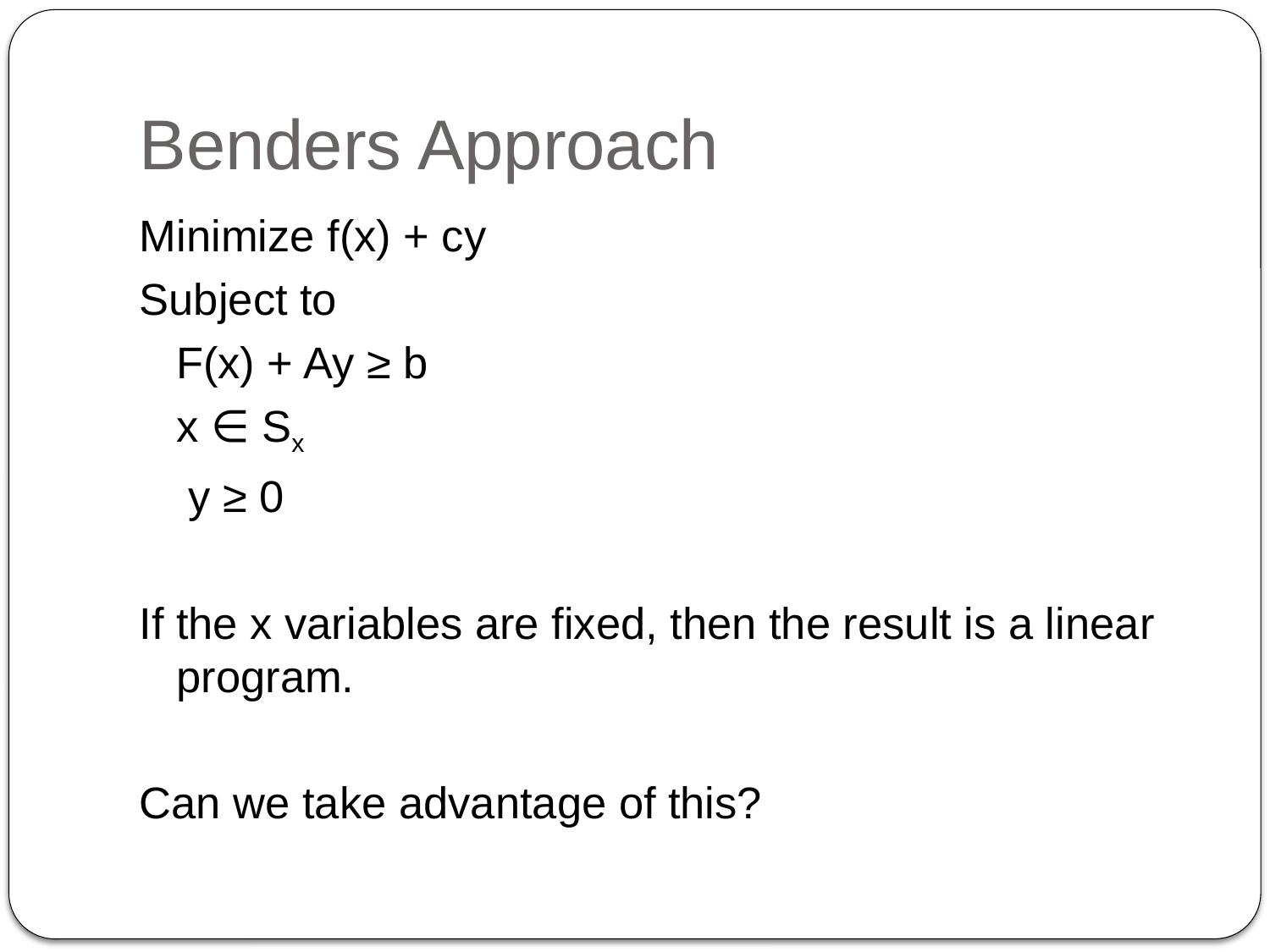

# Benders Approach
Minimize f(x) + cy
Subject to
	F(x) + Ay ≥ b
	x ∈ Sx
    y ≥ 0

If the x variables are fixed, then the result is a linear program.

Can we take advantage of this?